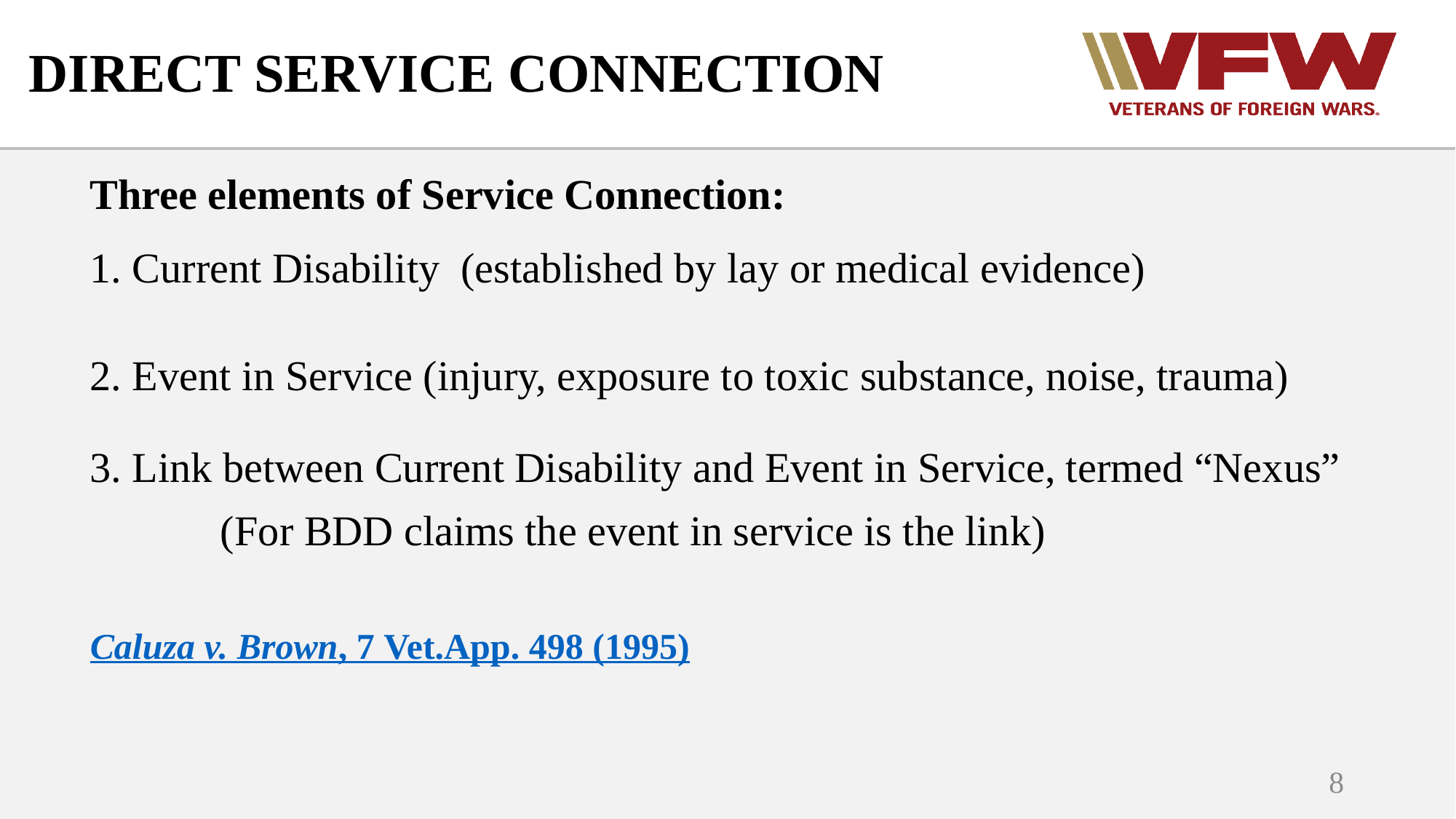

# DIRECT SERVICE CONNECTION
Three elements of Service Connection:
1. Current Disability  (established by lay or medical evidence)

2. Event in Service (injury, exposure to toxic substance, noise, trauma)

3. Link between Current Disability and Event in Service, termed “Nexus”
	  (For BDD claims the event in service is the link)

Caluza v. Brown, 7 Vet.App. 498 (1995)
8